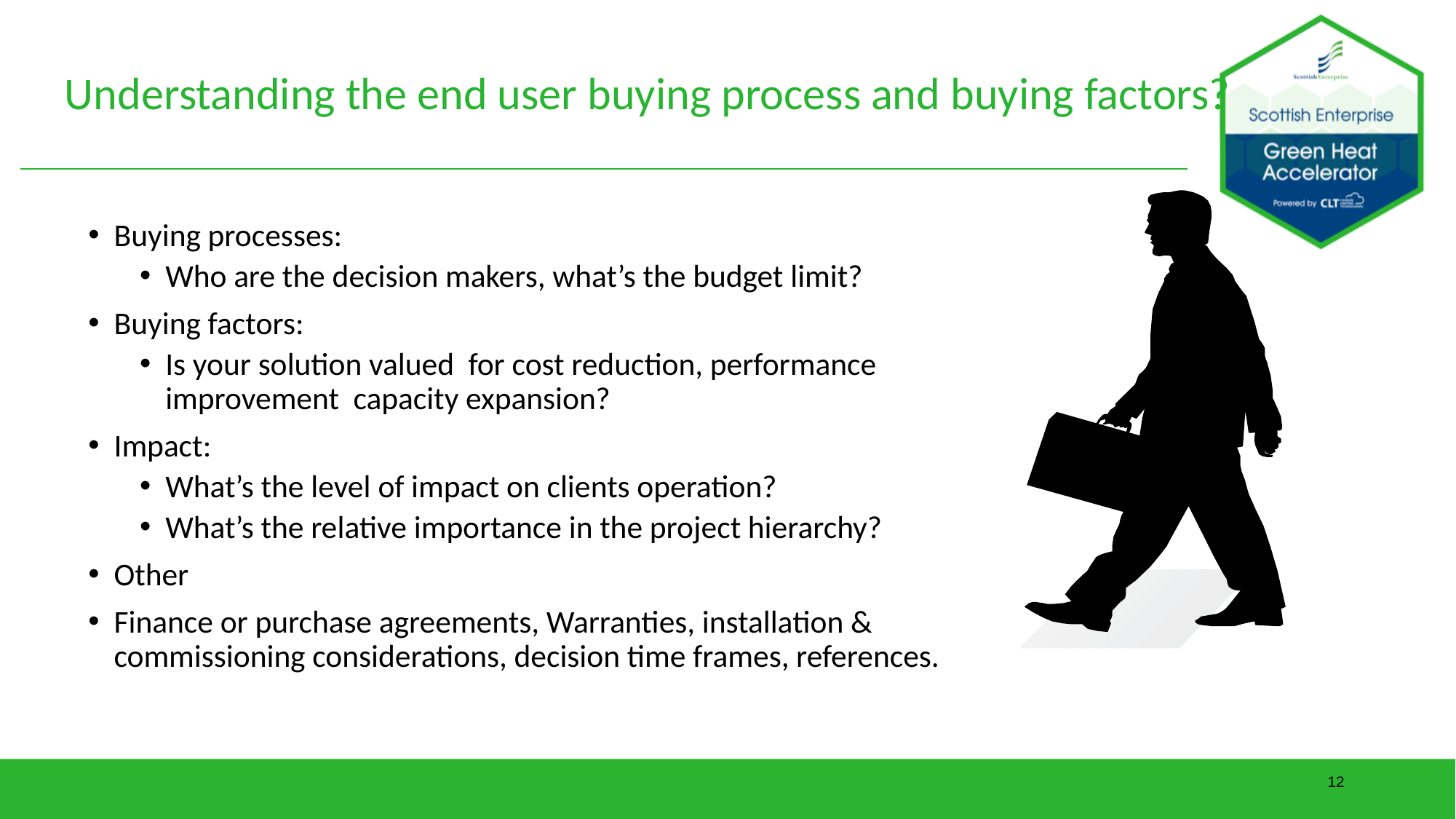

# Understanding the end user buying process and buying factors?

Buying processes:
Who are the decision makers, what’s the budget limit?
Buying factors:
Is your solution valued  for cost reduction, performance improvement  capacity expansion?
Impact:
What’s the level of impact on clients operation?
What’s the relative importance in the project hierarchy?
Other
Finance or purchase agreements, Warranties, installation & commissioning considerations, decision time frames, references.

12